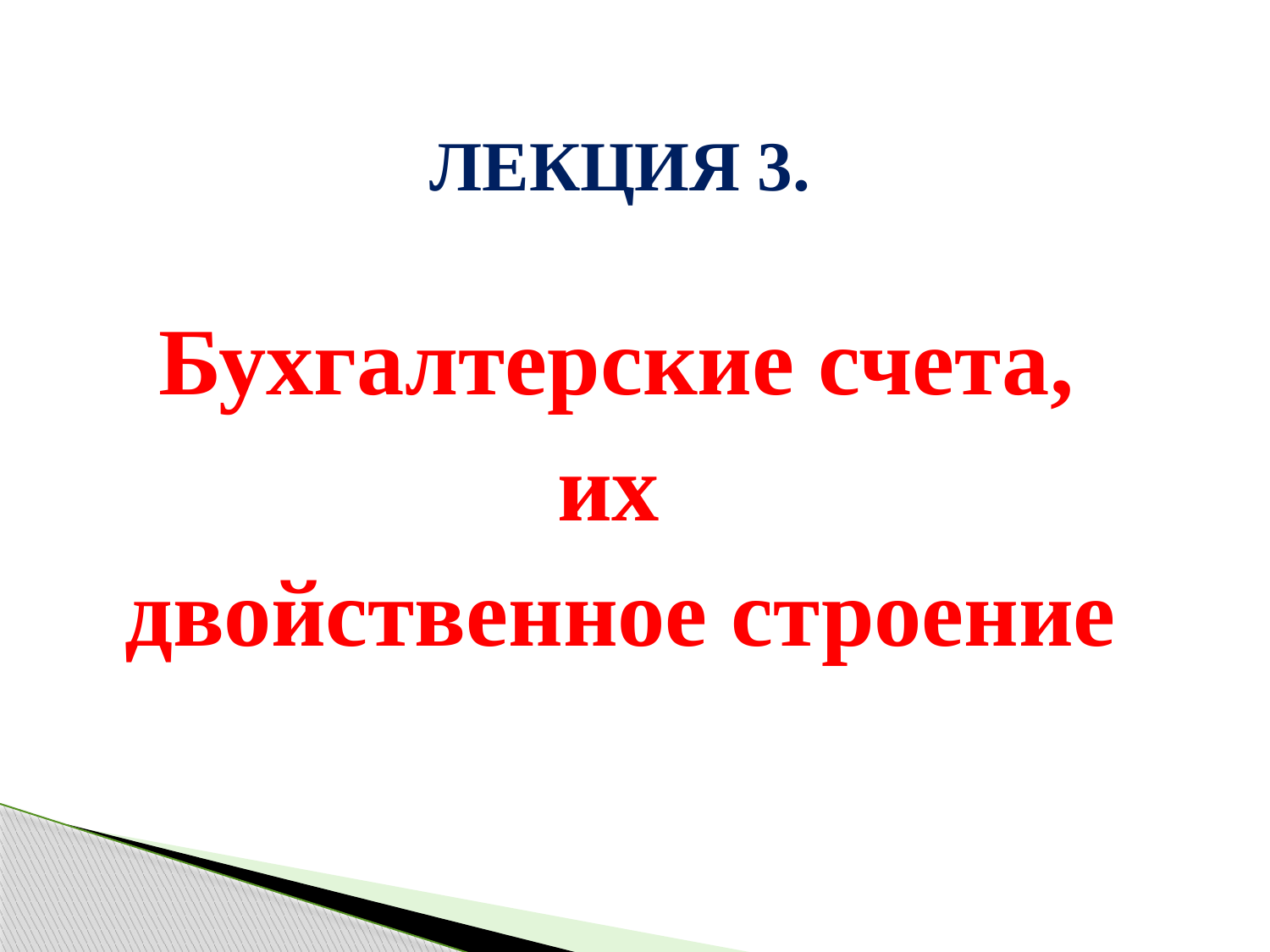

ЛЕКЦИЯ 3.

 Бухгалтерские счета,
их
двойственное строение